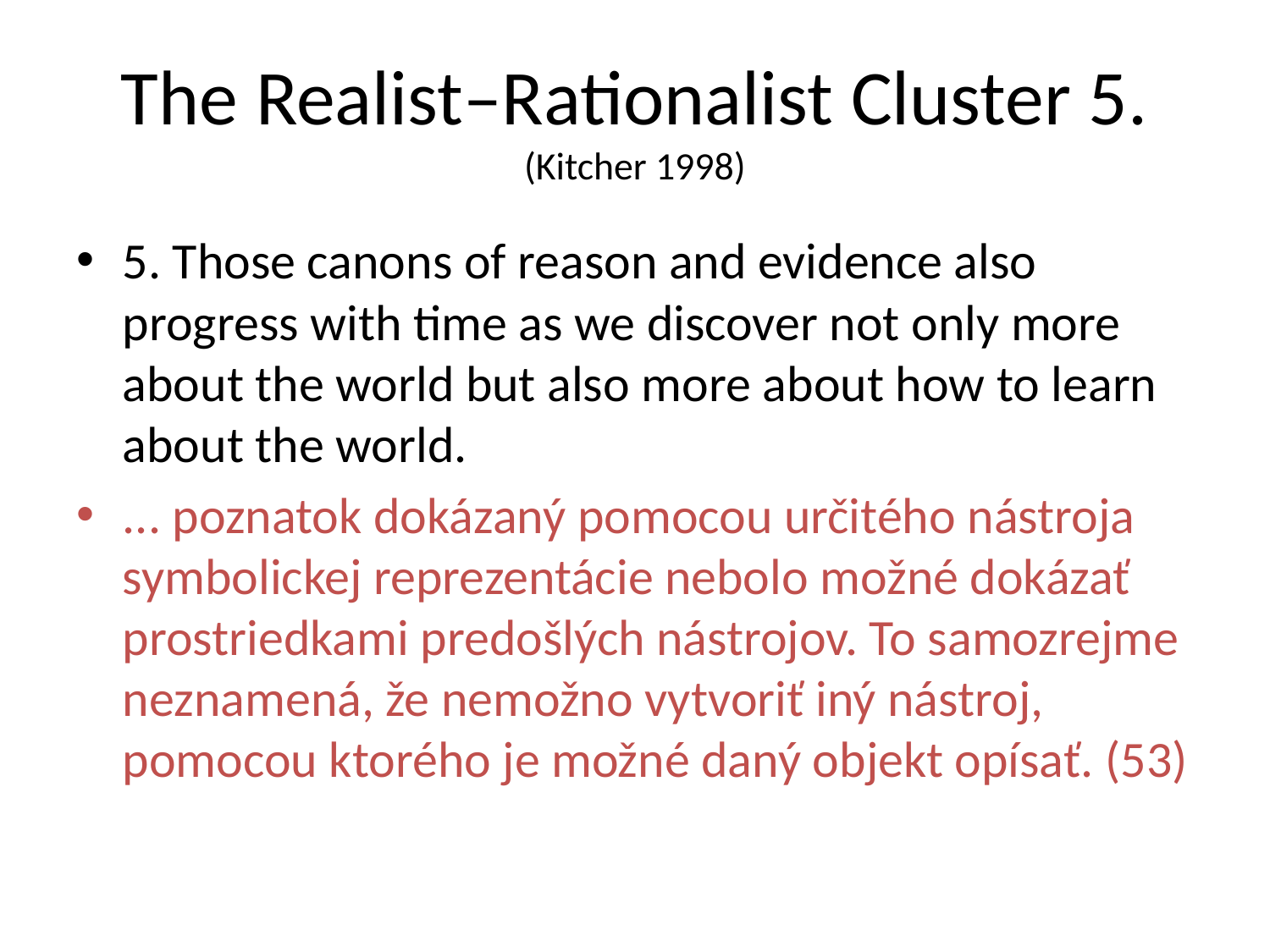

# The Realist–Rationalist Cluster 5. (Kitcher 1998)
5. Those canons of reason and evidence also progress with time as we discover not only more about the world but also more about how to learn about the world.
... poznatok dokázaný pomocou určitého nástroja symbolickej reprezentácie nebolo možné dokázať prostriedkami predošlých nástrojov. To samozrejme neznamená, že nemožno vytvoriť iný nástroj, pomocou ktorého je možné daný objekt opísať. (53)